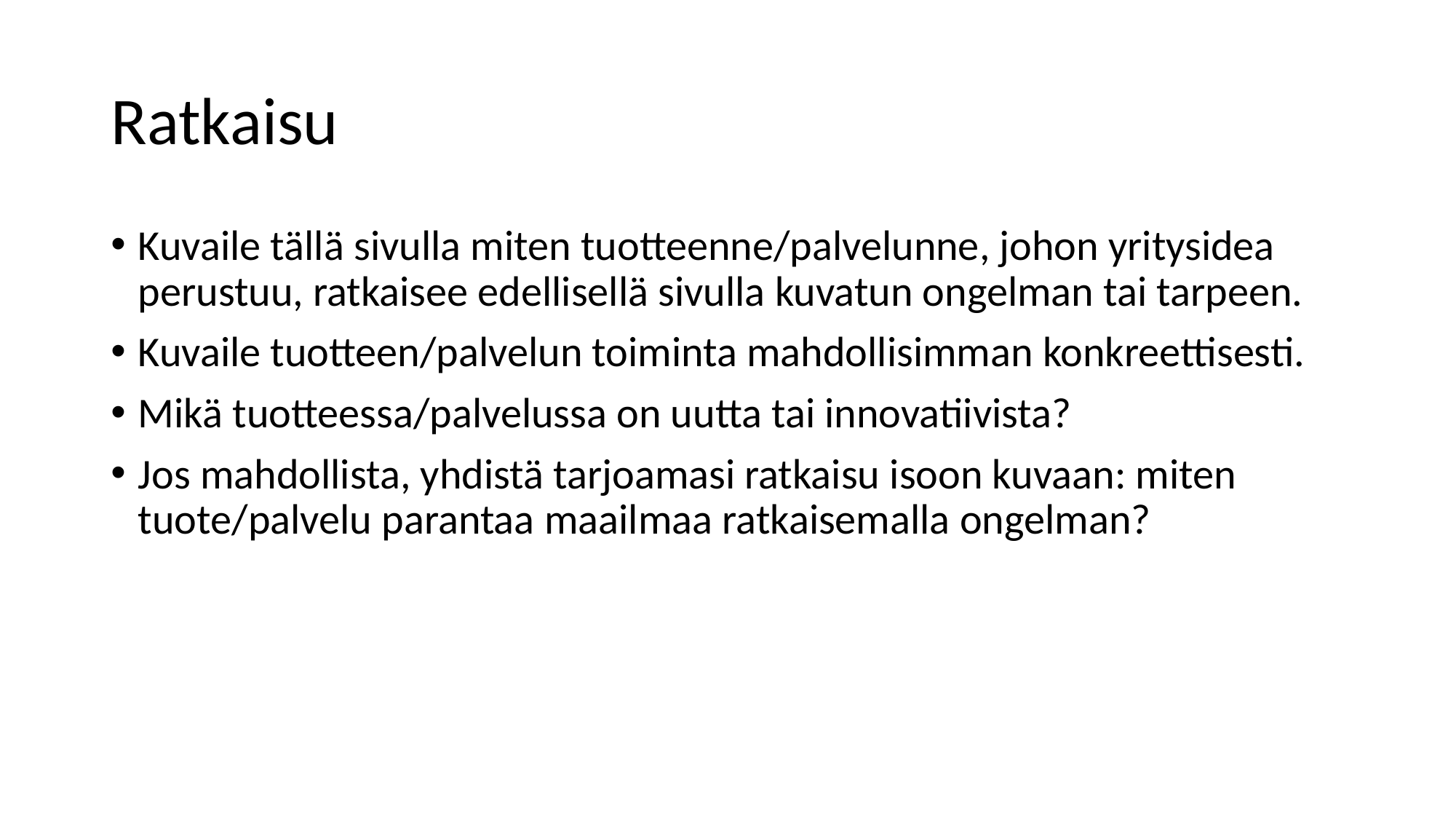

# Ratkaisu
Kuvaile tällä sivulla miten tuotteenne/palvelunne, johon yritysidea perustuu, ratkaisee edellisellä sivulla kuvatun ongelman tai tarpeen.
Kuvaile tuotteen/palvelun toiminta mahdollisimman konkreettisesti.
Mikä tuotteessa/palvelussa on uutta tai innovatiivista?
Jos mahdollista, yhdistä tarjoamasi ratkaisu isoon kuvaan: miten tuote/palvelu parantaa maailmaa ratkaisemalla ongelman?